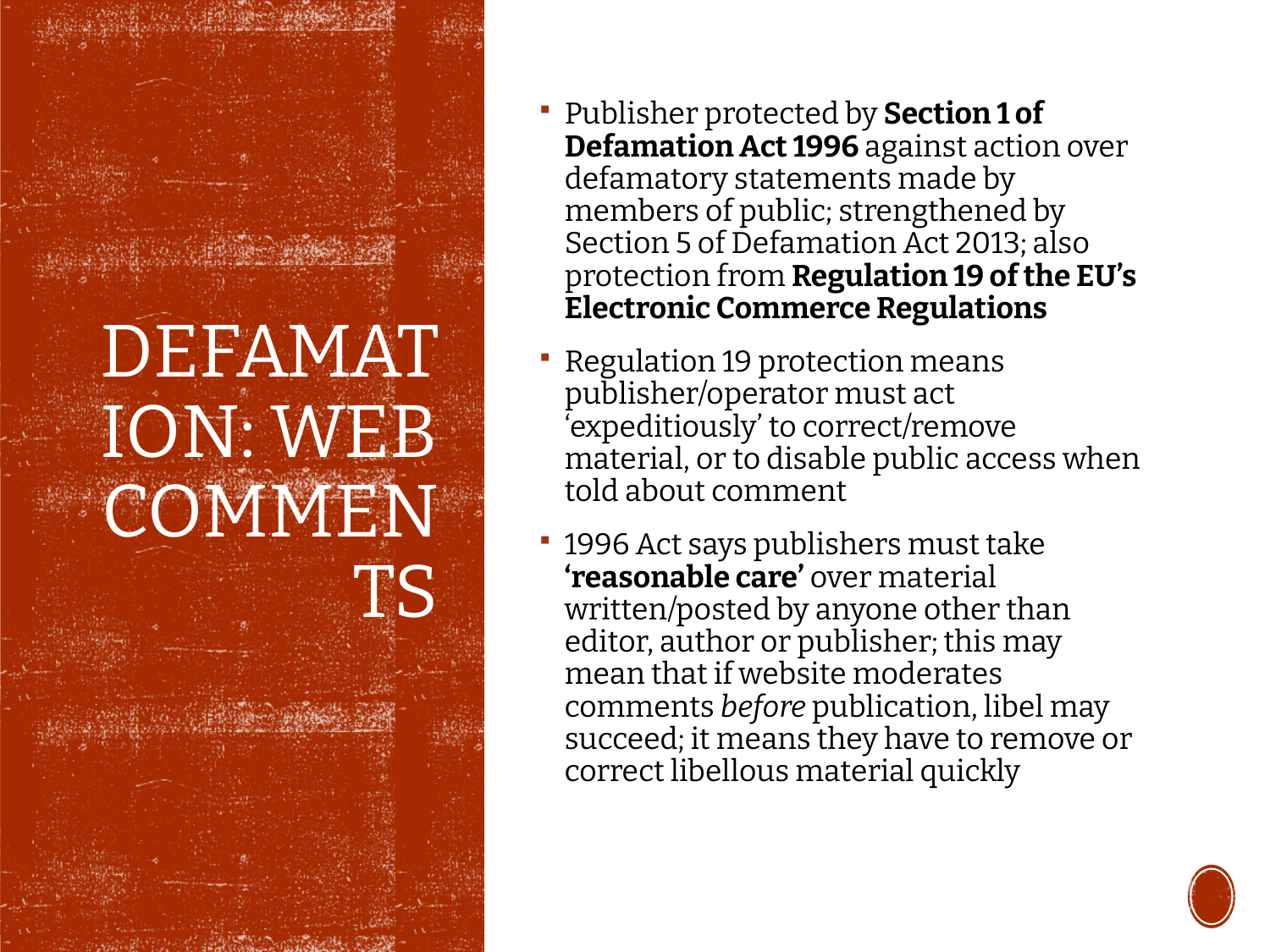

Publisher protected by Section 1 of Defamation Act 1996 against action over defamatory statements made by members of public; strengthened by Section 5 of Defamation Act 2013; also protection from Regulation 19 of the EU’s Electronic Commerce Regulations
Regulation 19 protection means publisher/operator must act ‘expeditiously’ to correct/remove material, or to disable public access when told about comment
1996 Act says publishers must take ‘reasonable care’ over material written/posted by anyone other than editor, author or publisher; this may mean that if website moderates comments before publication, libel may succeed; it means they have to remove or correct libellous material quickly

# Defamation: web comments